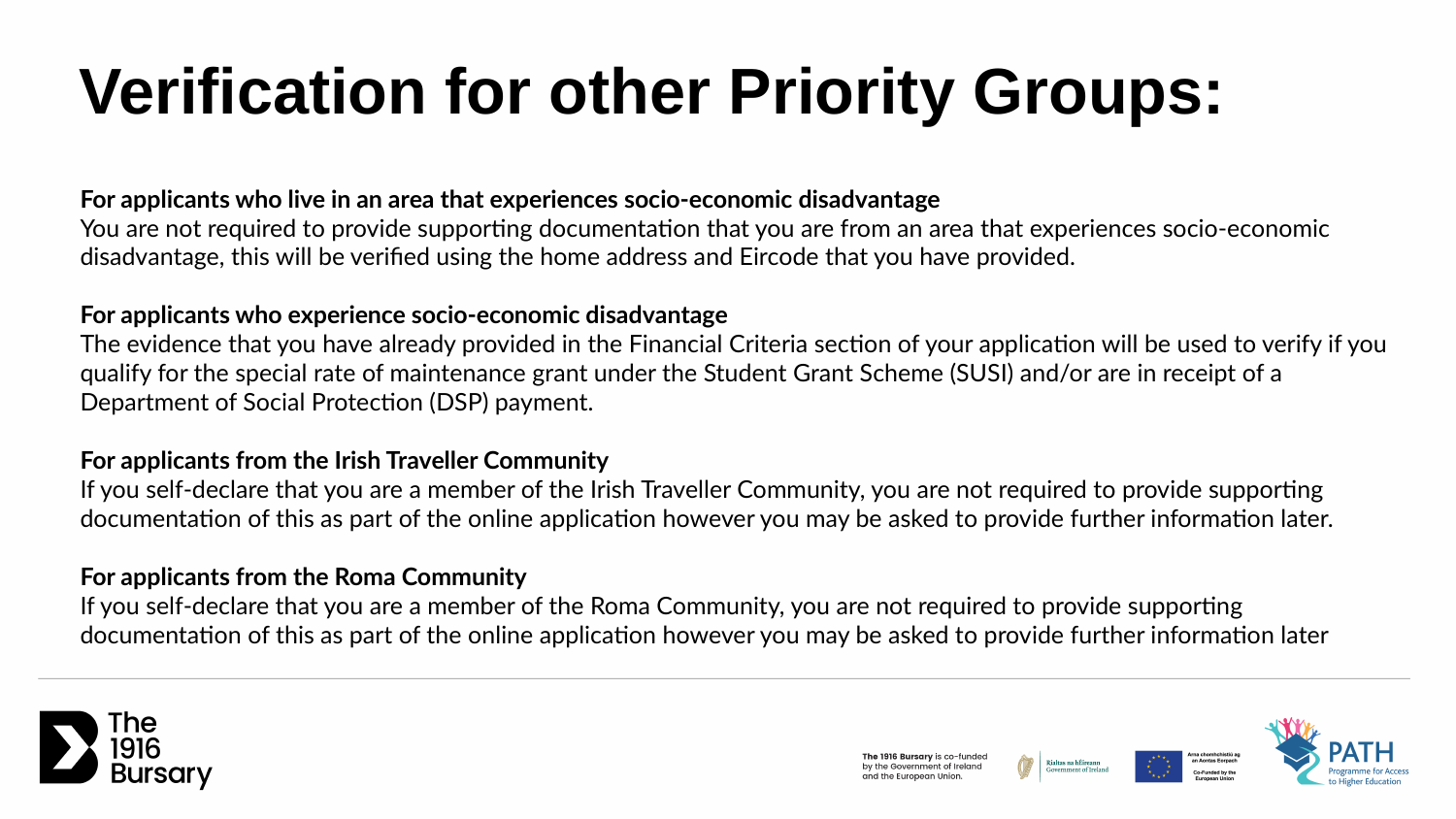

Verification for other Priority Groups:
For applicants who live in an area that experiences socio-economic disadvantage
You are not required to provide supporting documentation that you are from an area that experiences socio-economic disadvantage, this will be verified using the home address and Eircode that you have provided.

For applicants who experience socio-economic disadvantage
The evidence that you have already provided in the Financial Criteria section of your application will be used to verify if you qualify for the special rate of maintenance grant under the Student Grant Scheme (SUSI) and/or are in receipt of a Department of Social Protection (DSP) payment.

For applicants from the Irish Traveller Community
If you self-declare that you are a member of the Irish Traveller Community, you are not required to provide supporting documentation of this as part of the online application however you may be asked to provide further information later.

For applicants from the Roma Community
If you self-declare that you are a member of the Roma Community, you are not required to provide supporting documentation of this as part of the online application however you may be asked to provide further information later